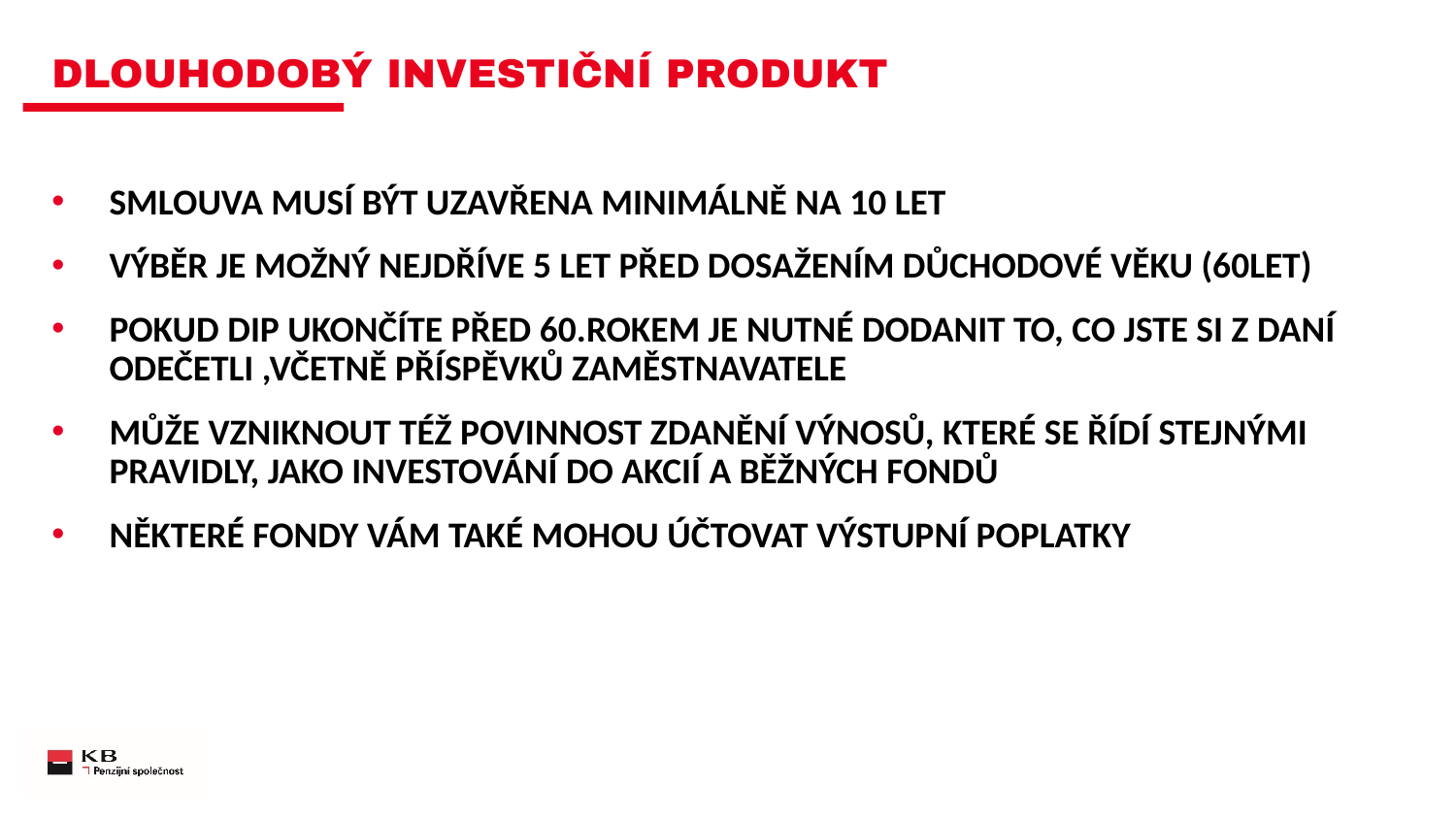

# Dlouhodobý investiční produkt
Smlouva musí být uzavřena minimálně na 10 let
Výběr je možný nejdříve 5 let před dosažením důchodové věku (60let)
Pokud dip ukončíte před 60.rokem je nutné dodanit to, co jste si z daní odečetli ,včetně příspěvků zaměstnavatele
Může vzniknout též povinnost zdanění výnosů, které se řídí stejnými pravidly, jako investování do akcií a běžných fondů
Některé fondy vám také mohou účtovat výstupní poplatky